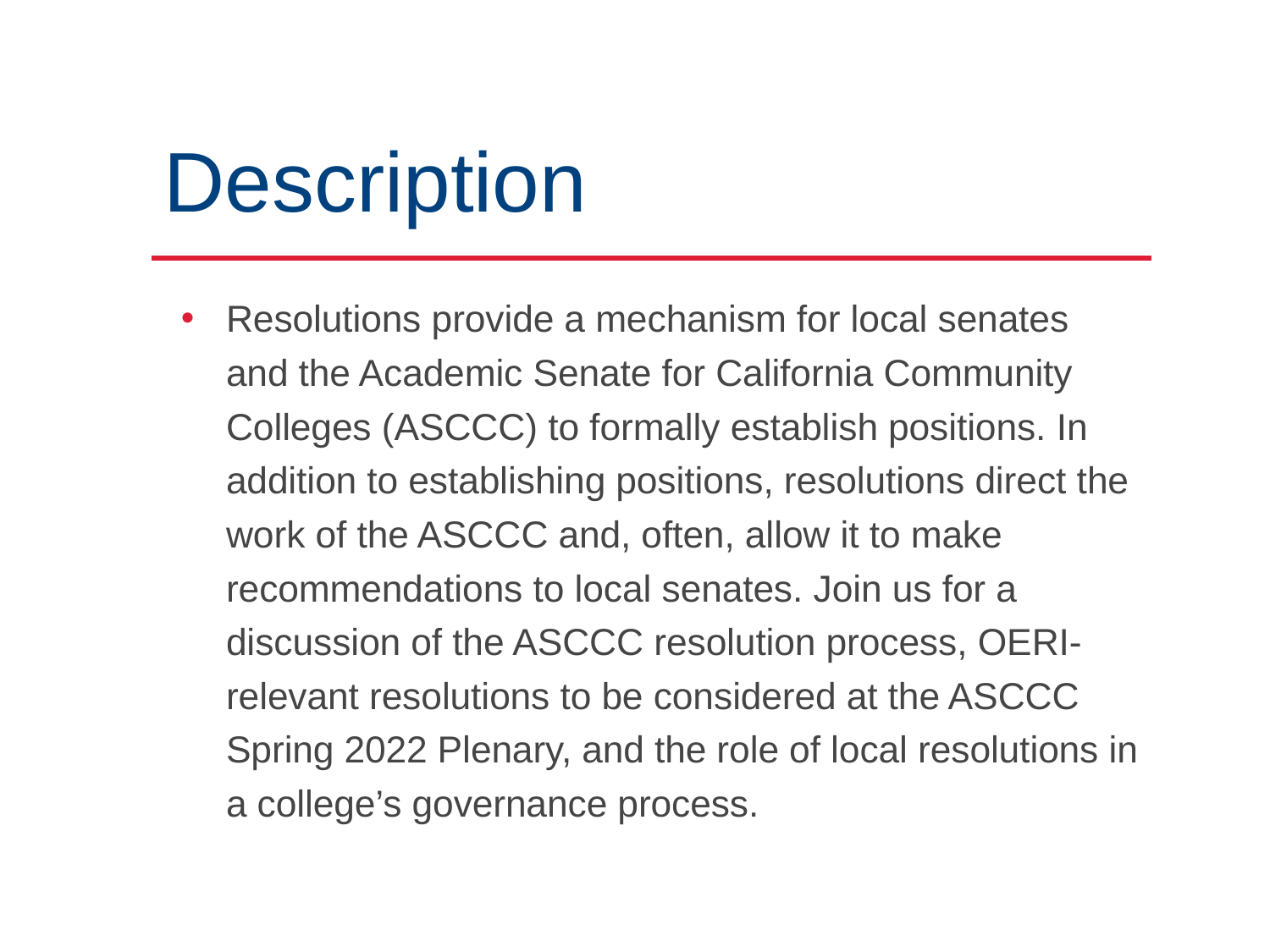

# Description
Resolutions provide a mechanism for local senates and the Academic Senate for California Community Colleges (ASCCC) to formally establish positions. In addition to establishing positions, resolutions direct the work of the ASCCC and, often, allow it to make recommendations to local senates. Join us for a discussion of the ASCCC resolution process, OERI-relevant resolutions to be considered at the ASCCC Spring 2022 Plenary, and the role of local resolutions in a college’s governance process.